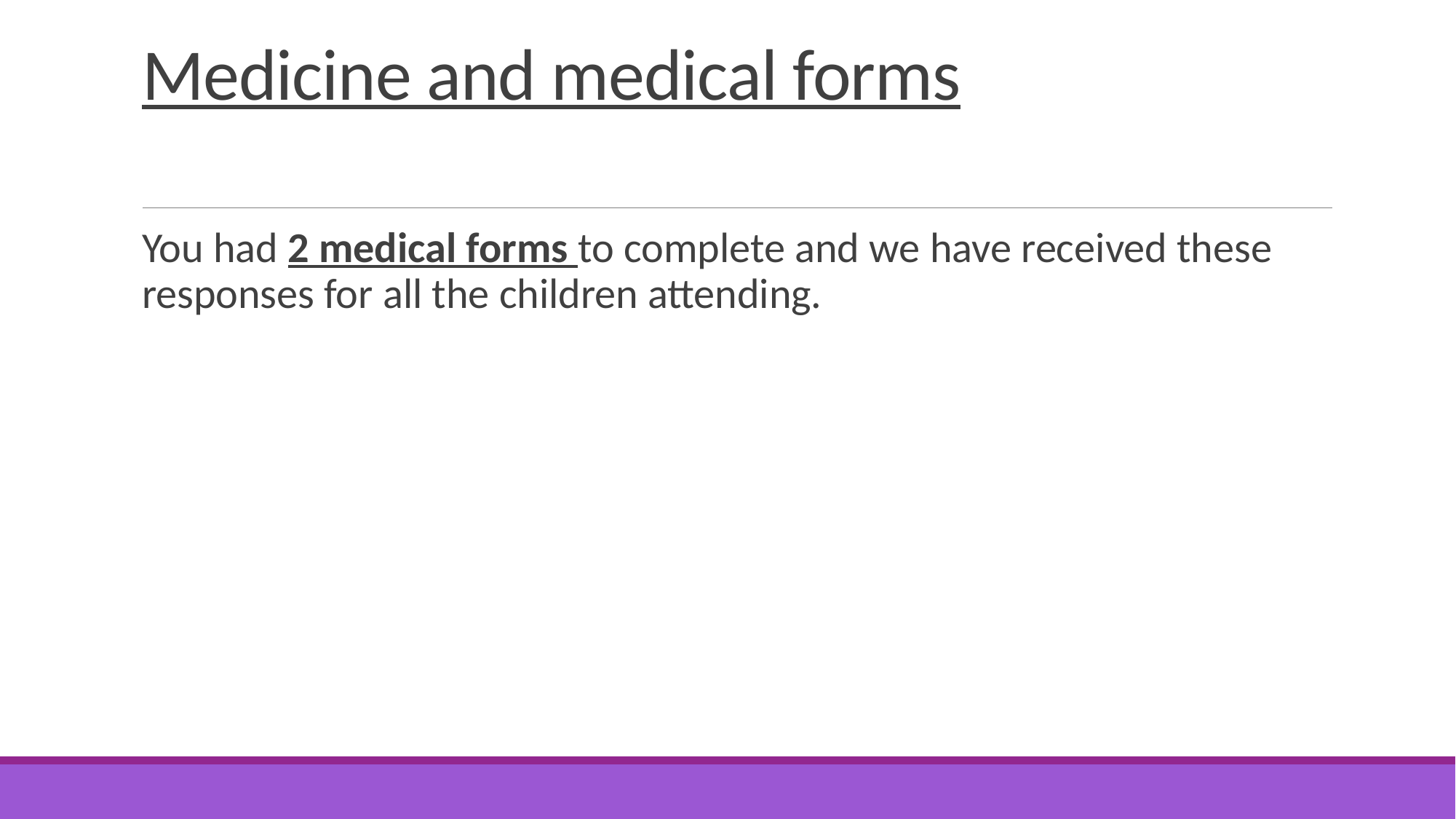

# Medicine and medical forms
You had 2 medical forms to complete and we have received these responses for all the children attending.